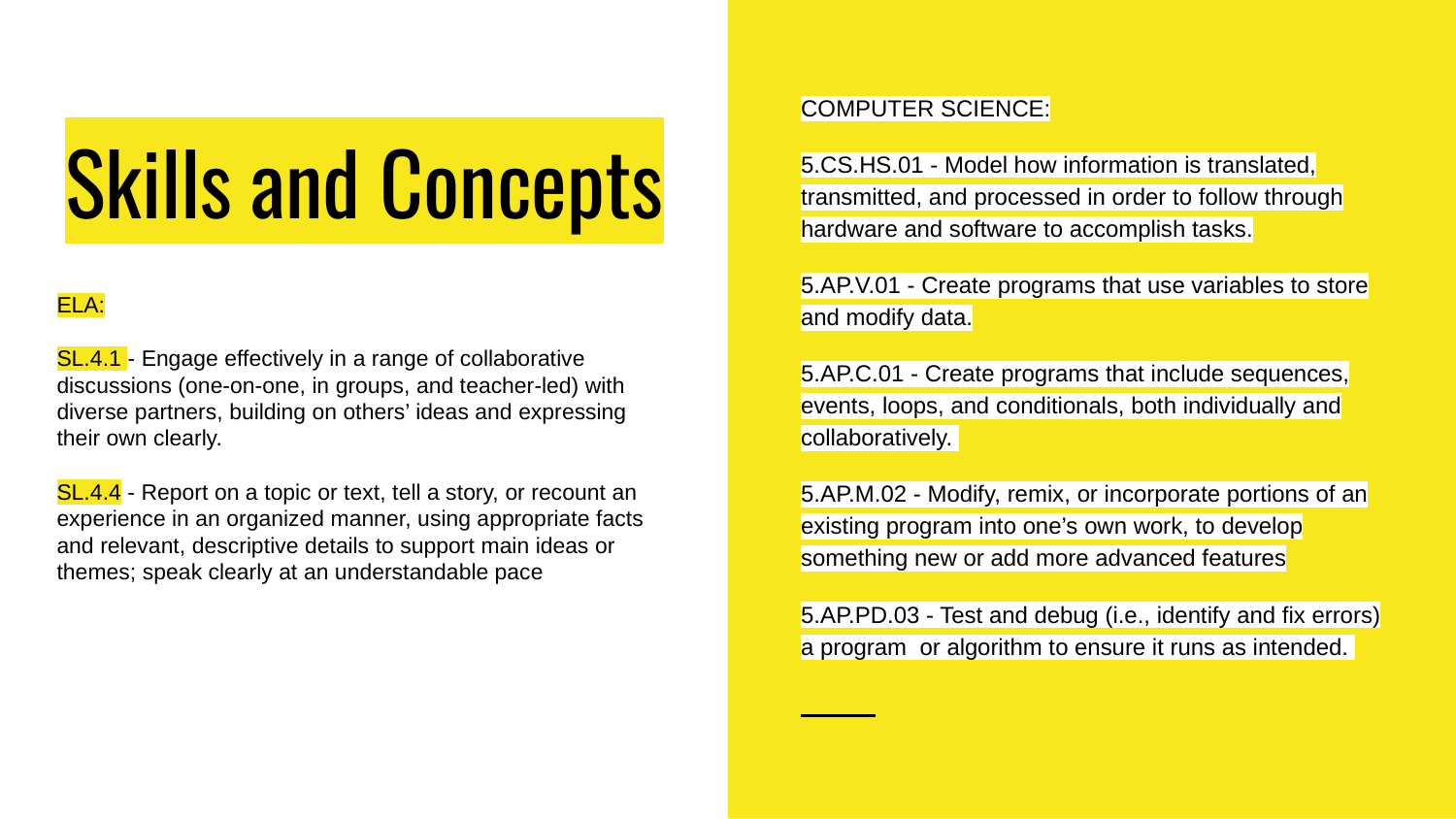

COMPUTER SCIENCE:
5.CS.HS.01 - Model how information is translated, transmitted, and processed in order to follow through hardware and software to accomplish tasks.
5.AP.V.01 - Create programs that use variables to store and modify data.
5.AP.C.01 - Create programs that include sequences, events, loops, and conditionals, both individually and collaboratively.
5.AP.M.02 - Modify, remix, or incorporate portions of an existing program into one’s own work, to develop something new or add more advanced features
5.AP.PD.03 - Test and debug (i.e., identify and fix errors) a program  or algorithm to ensure it runs as intended.
# Skills and Concepts
ELA:

SL.4.1 - Engage effectively in a range of collaborative discussions (one-on-one, in groups, and teacher-led) with diverse partners, building on others’ ideas and expressing their own clearly.

SL.4.4 - Report on a topic or text, tell a story, or recount an experience in an organized manner, using appropriate facts and relevant, descriptive details to support main ideas or themes; speak clearly at an understandable pace